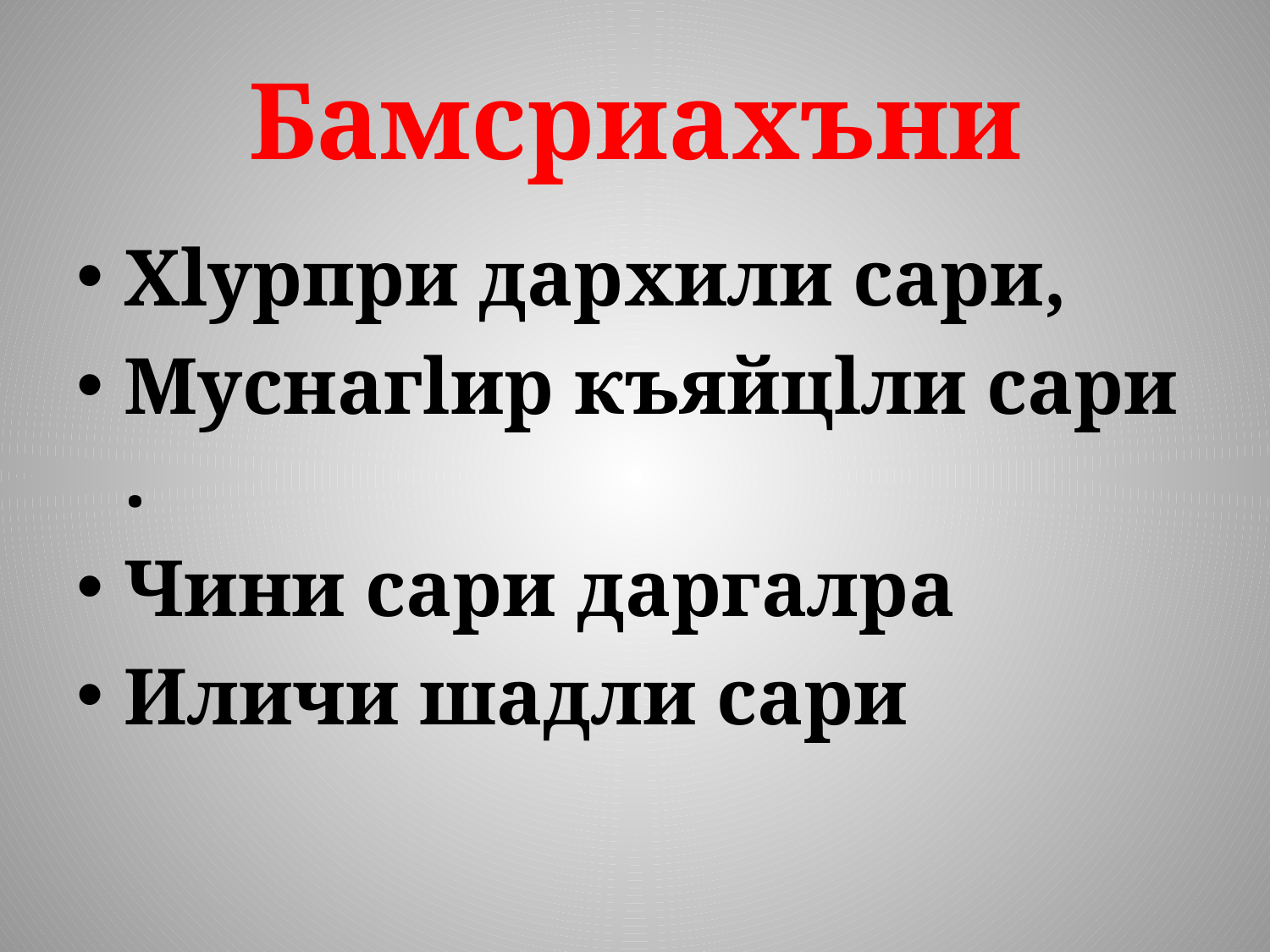

# Бамсриахъни
Хlурпри дархили сари,
Муснагlир къяйцlли сари .
Чини сари даргалра
Иличи шадли сари